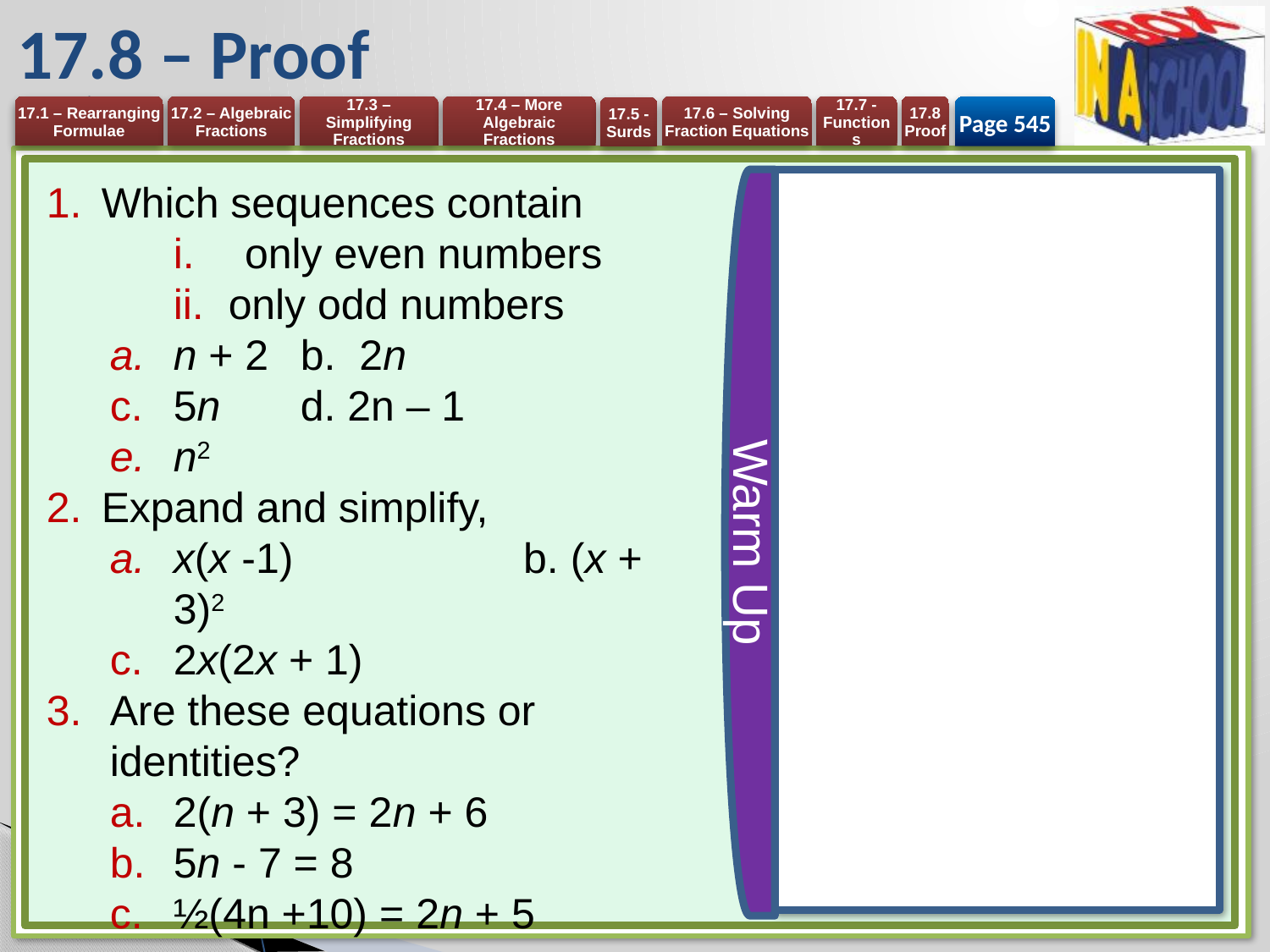

# 17.8 – Proof
Page 545
Which sequences contain
only even numbers
only odd numbers
n + 2 	b.  2n
5n	d. 2n – 1
n2
Expand and simplify,
x(x -1) 	b. (x + 3)2
2x(2x + 1)
Are these equations or identities?
2(n + 3) = 2n + 6
5n - 7 = 8
½(4n +10) = 2n + 5
Warm Up